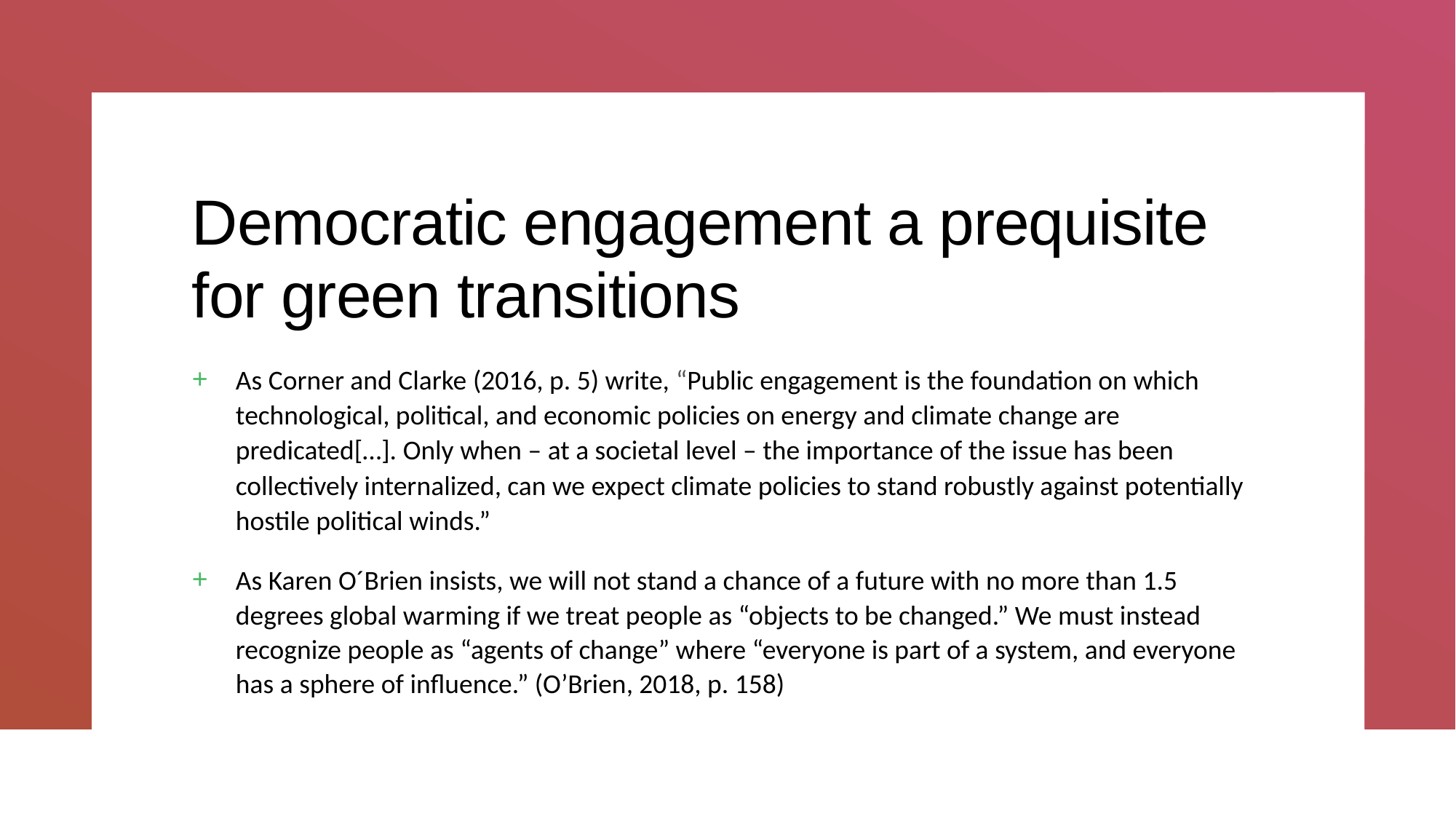

# Democratic engagement a prequisite for green transitions
As Corner and Clarke (2016, p. 5) write, “Public engagement is the foundation on which technological, political, and economic policies on energy and climate change are predicated[…]. Only when – at a societal level – the importance of the issue has been collectively internalized, can we expect climate policies to stand robustly against potentially hostile political winds.”
As Karen O´Brien insists, we will not stand a chance of a future with no more than 1.5 degrees global warming if we treat people as “objects to be changed.” We must instead recognize people as “agents of change” where “everyone is part of a system, and everyone has a sphere of influence.” (O’Brien, 2018, p. 158)